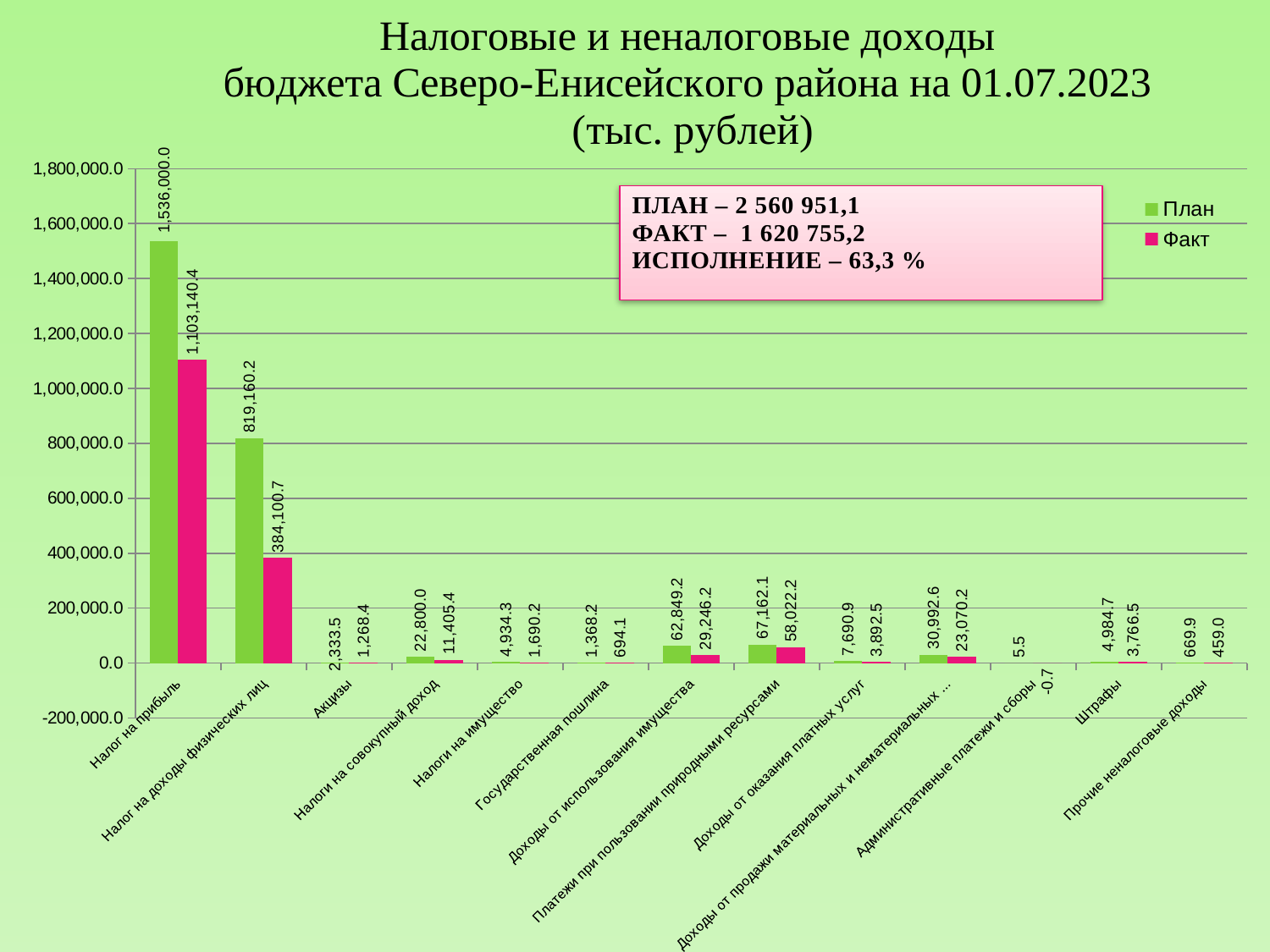

### Chart: Налоговые и неналоговые доходы
бюджета Северо-Енисейского района на 01.07.2023
(тыс. рублей)

| Category | План | Факт |
|---|---|---|
| Налог на прибыль | 1536000.0 | 1103140.4 |
| Налог на доходы физических лиц | 819160.2 | 384100.7 |
| Акцизы | 2333.5 | 1268.4 |
| Налоги на совокупный доход | 22800.0 | 11405.4 |
| Налоги на имущество | 4934.3 | 1690.2 |
| Государственная пошлина | 1368.2 | 694.1 |
| Доходы от использования имущества | 62849.2 | 29246.2 |
| Платежи при пользовании природными ресурсами | 67162.1 | 58022.2 |
| Доходы от оказания платных услуг | 7690.9 | 3892.5 |
| Доходы от продажи материальных и нематериальных активов | 30992.6 | 23070.2 |
| Административные платежи и сборы | 5.5 | -0.7 |
| Штрафы | 4984.7 | 3766.5 |
| Прочие неналоговые доходы | 669.9 | 459.0 |